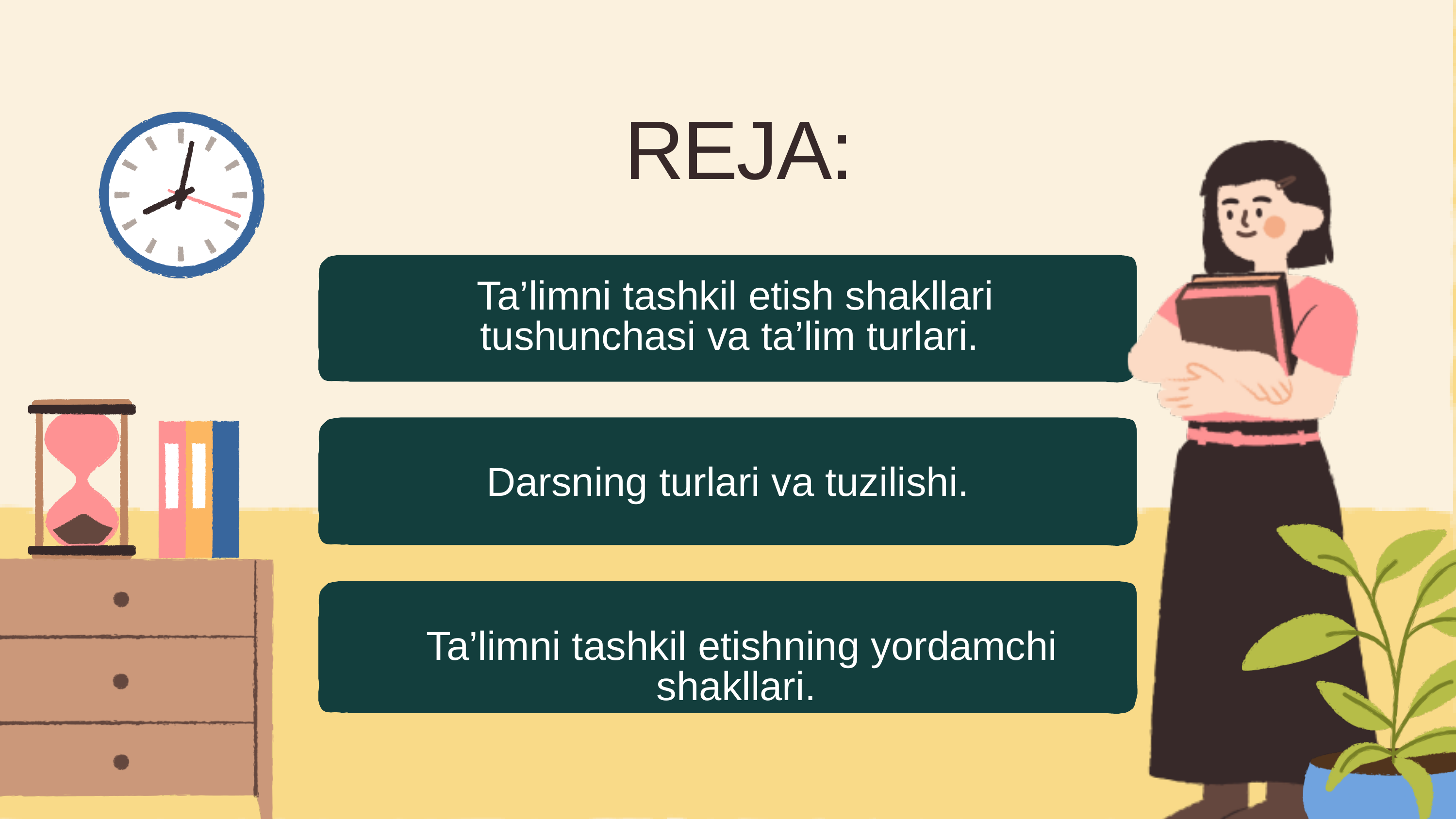

REJA:

Ta’limni tashkil etish shakllari tushunchasi va ta’lim turlari.

Darsning turlari va tuzilishi.

Ta’limni tashkil etishning yordamchi shakllari.